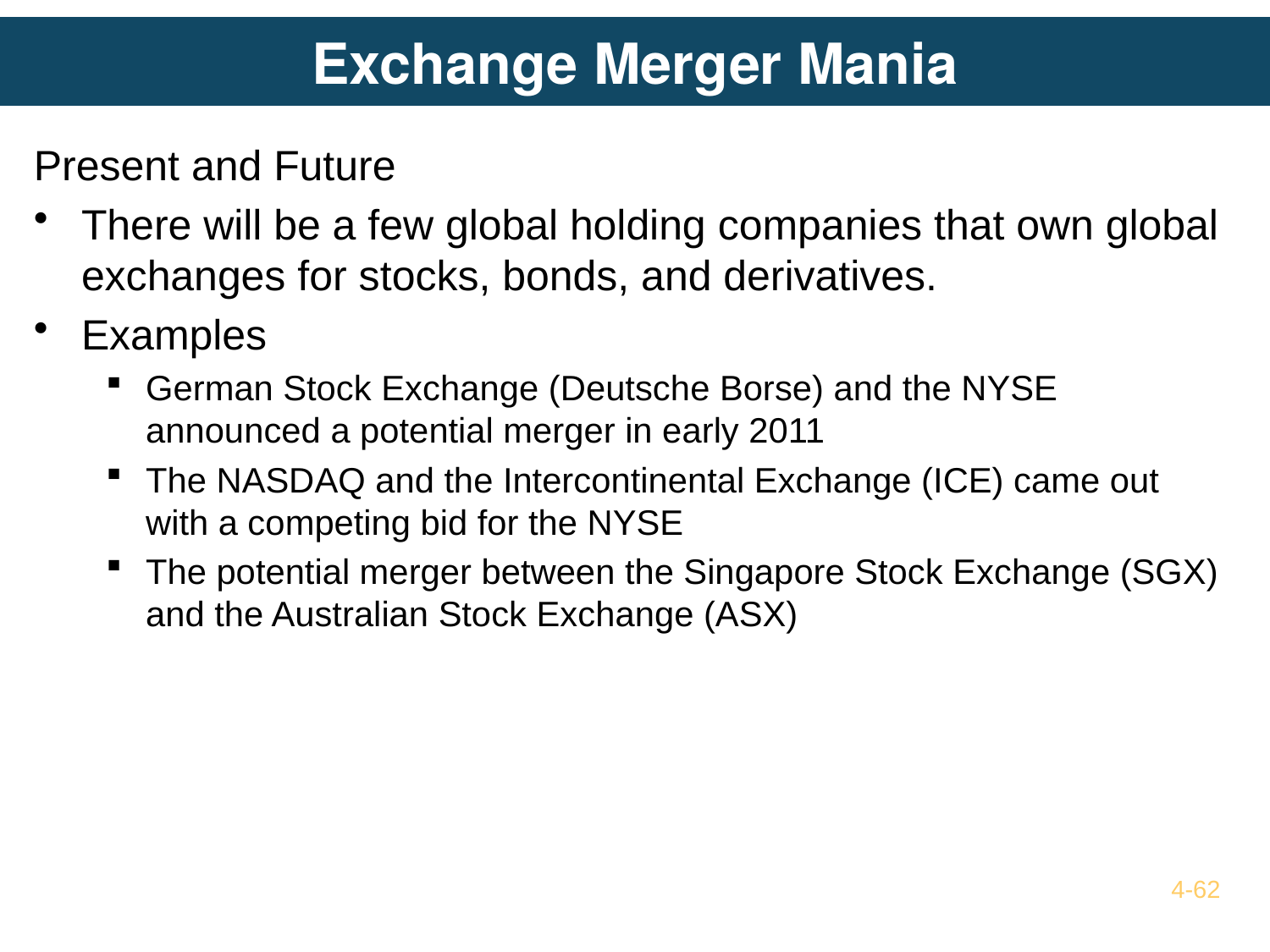

# Exchange Merger Mania
Present and Future
There will be a few global holding companies that own global exchanges for stocks, bonds, and derivatives.
Examples
German Stock Exchange (Deutsche Borse) and the NYSE announced a potential merger in early 2011
The NASDAQ and the Intercontinental Exchange (ICE) came out with a competing bid for the NYSE
The potential merger between the Singapore Stock Exchange (SGX) and the Australian Stock Exchange (ASX)
4-62